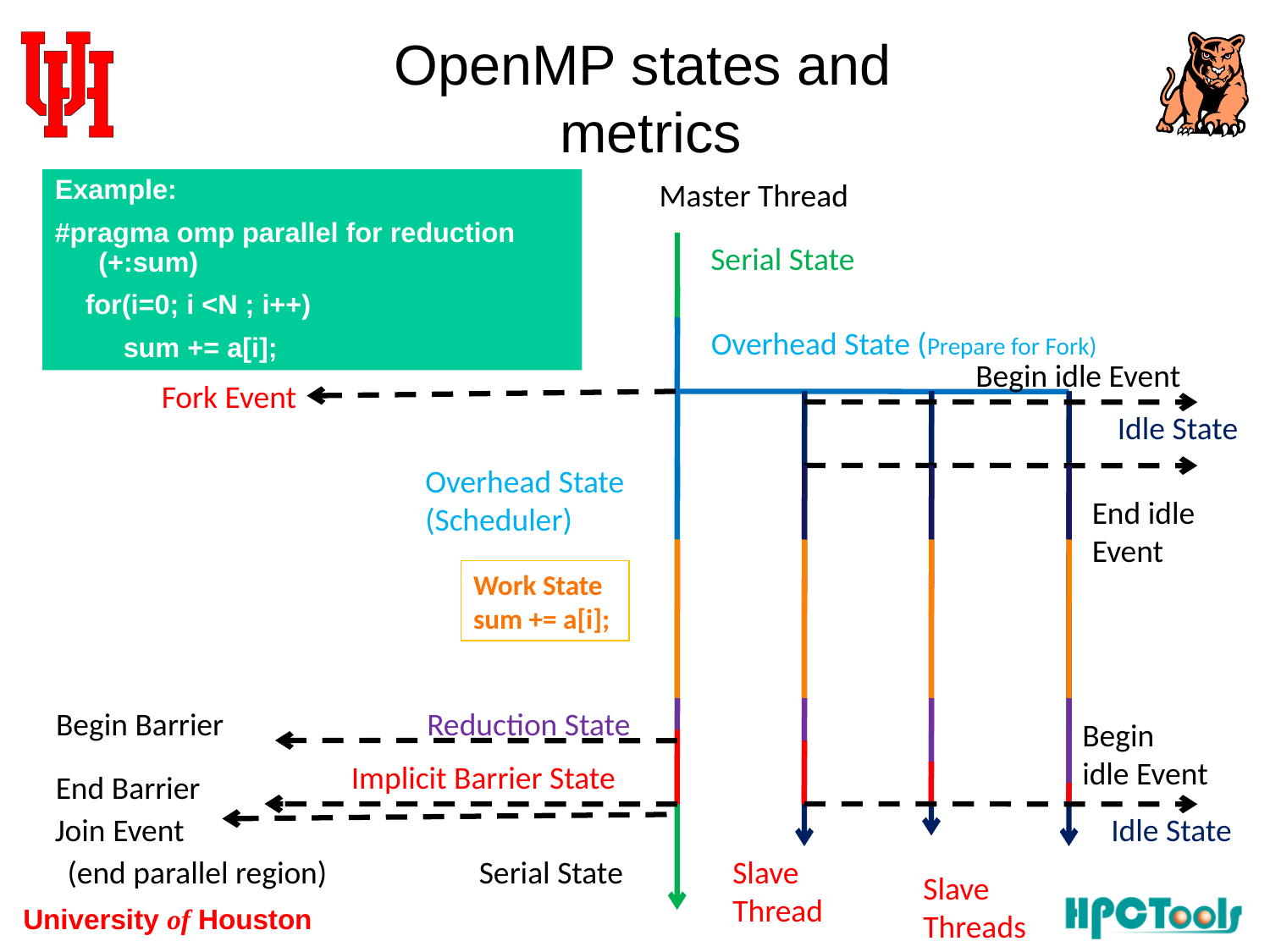

# OpenMP states and metrics
Example:
#pragma omp parallel for reduction (+:sum)
    for(i=0; i <N ; i++)
         sum += a[i];

Master Thread
Serial State
Overhead State (Prepare for Fork)
Fork
Begin idle Event
Fork Event
Idle State
Overhead State
(Scheduler)
End idle
Event
Work State
sum += a[i];
Begin Barrier
Reduction State
Begin
idle Event
Implicit Barrier State
End Barrier
Join Event
Idle State
(end parallel region)
Serial State
Slave
Thread
Slave
Thread
Slave
Threads